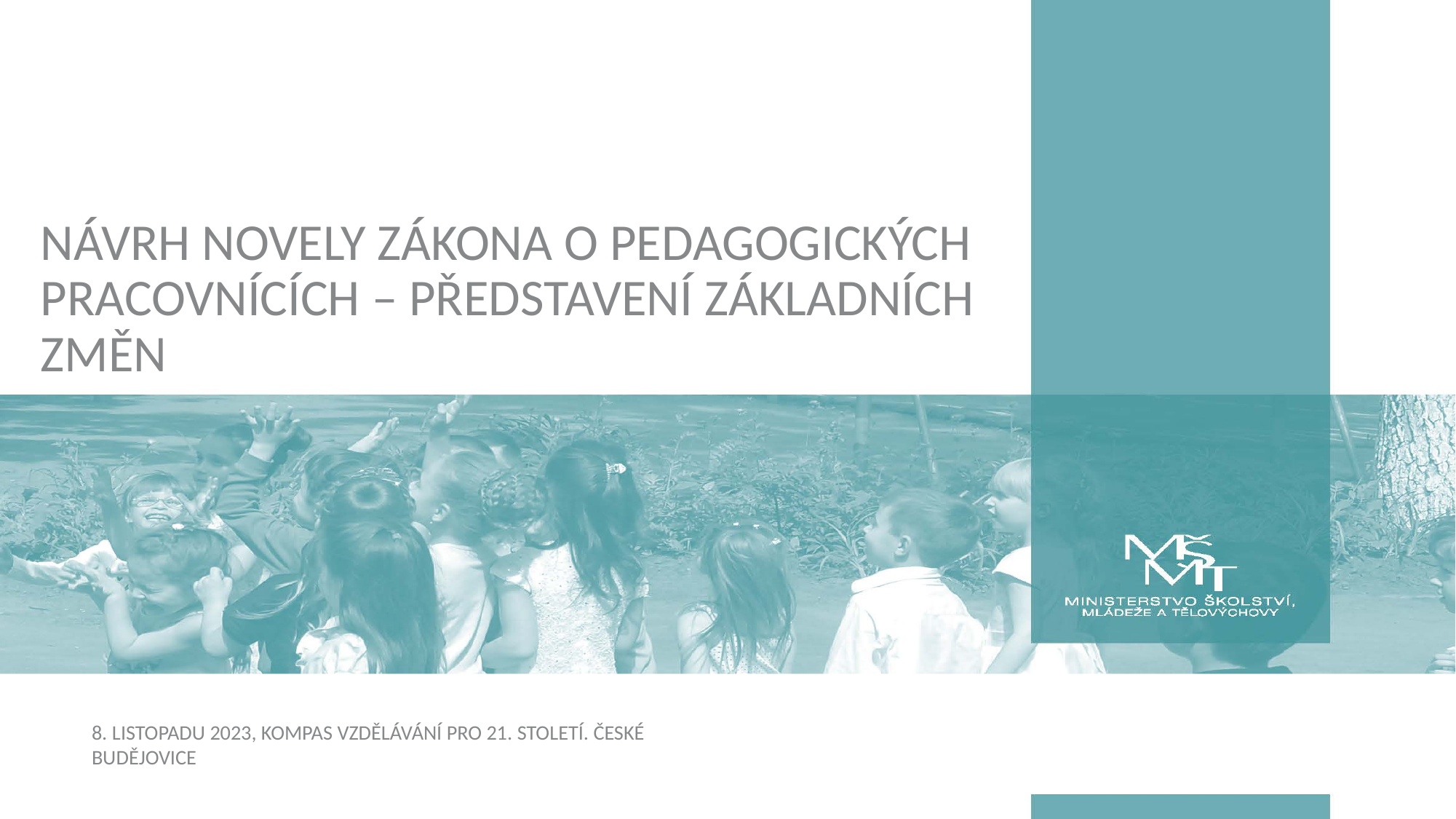

# Návrh novely zákona o pedagogických pracovnících – představení základních změn

8. Listopadu 2023, Kompas vzdělávání pro 21. století. České budějovice